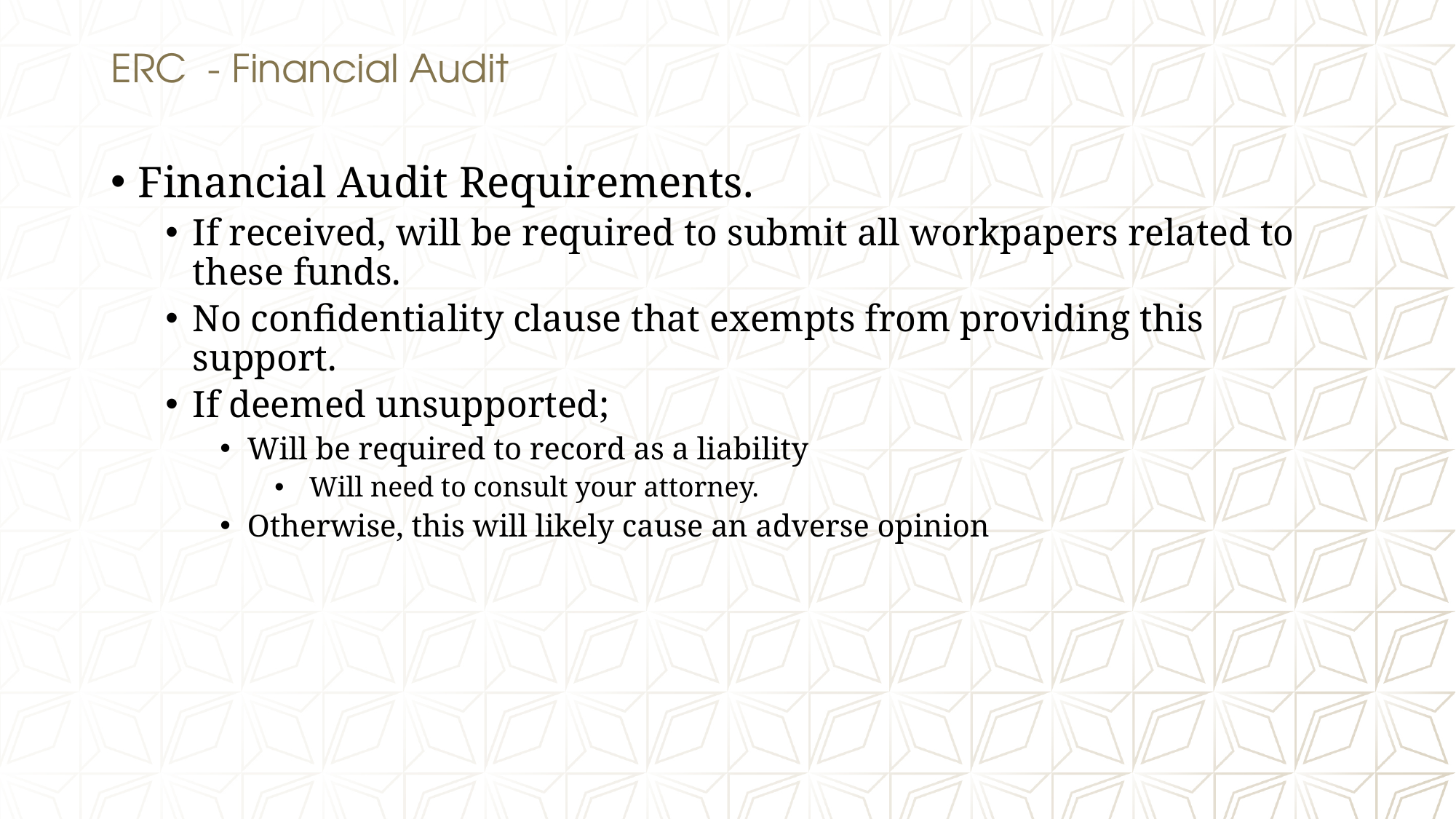

# ERC  - Financial Audit
Financial Audit Requirements.
If received, will be required to submit all workpapers related to these funds.
No confidentiality clause that exempts from providing this support.
If deemed unsupported;
Will be required to record as a liability
 Will need to consult your attorney.
Otherwise, this will likely cause an adverse opinion